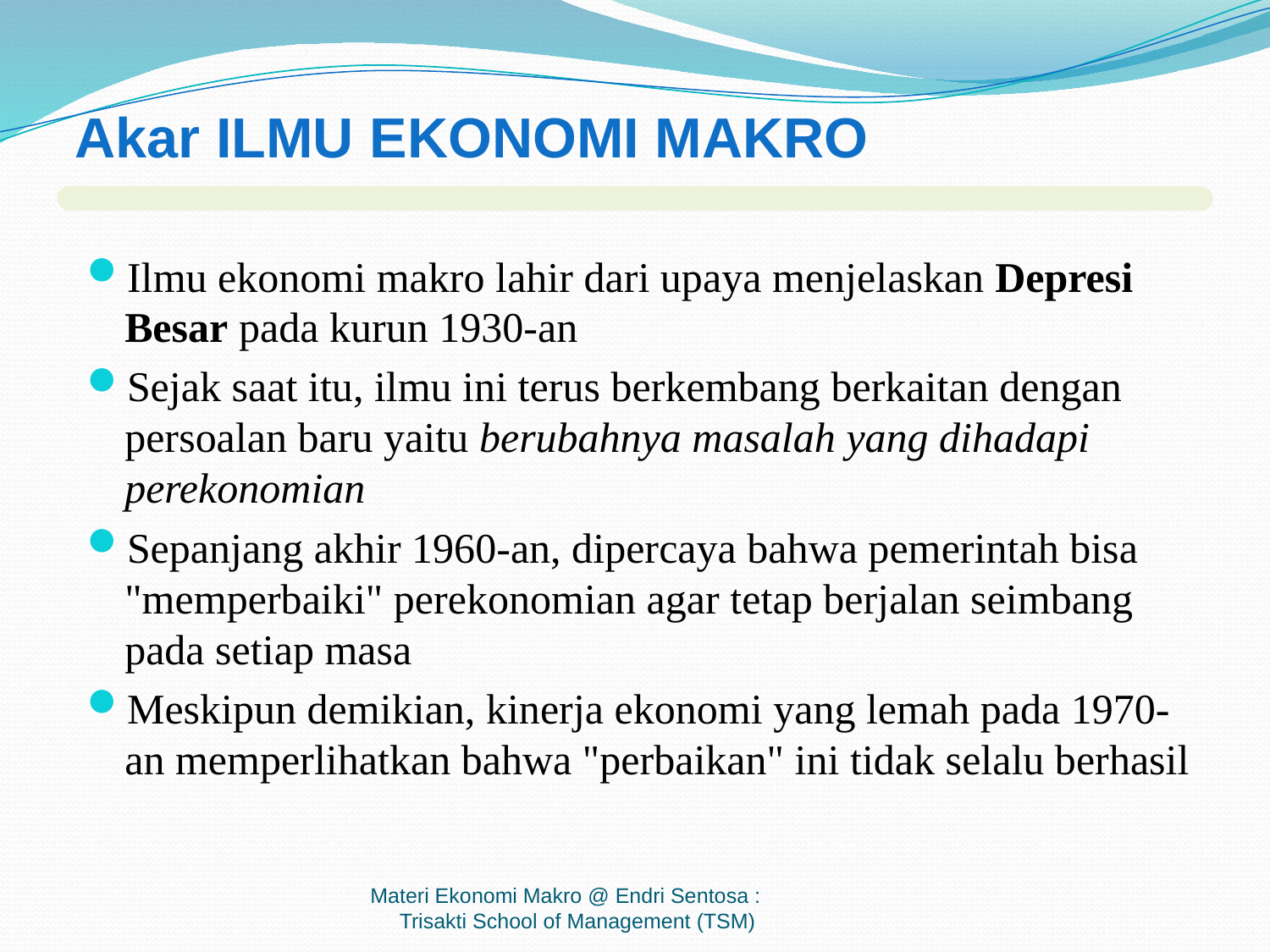

# Akar ILMU EKONOMI MAKRO
Ilmu ekonomi makro lahir dari upaya menjelaskan Depresi Besar pada kurun 1930-an
Sejak saat itu, ilmu ini terus berkembang berkaitan dengan persoalan baru yaitu berubahnya masalah yang dihadapi perekonomian
Sepanjang akhir 1960-an, dipercaya bahwa pemerintah bisa "memperbaiki" perekonomian agar tetap berjalan seimbang pada setiap masa
Meskipun demikian, kinerja ekonomi yang lemah pada 1970-an memperlihatkan bahwa "perbaikan" ini tidak selalu berhasil

Materi Ekonomi Makro @ Endri Sentosa :                  Trisakti School of Management (TSM)